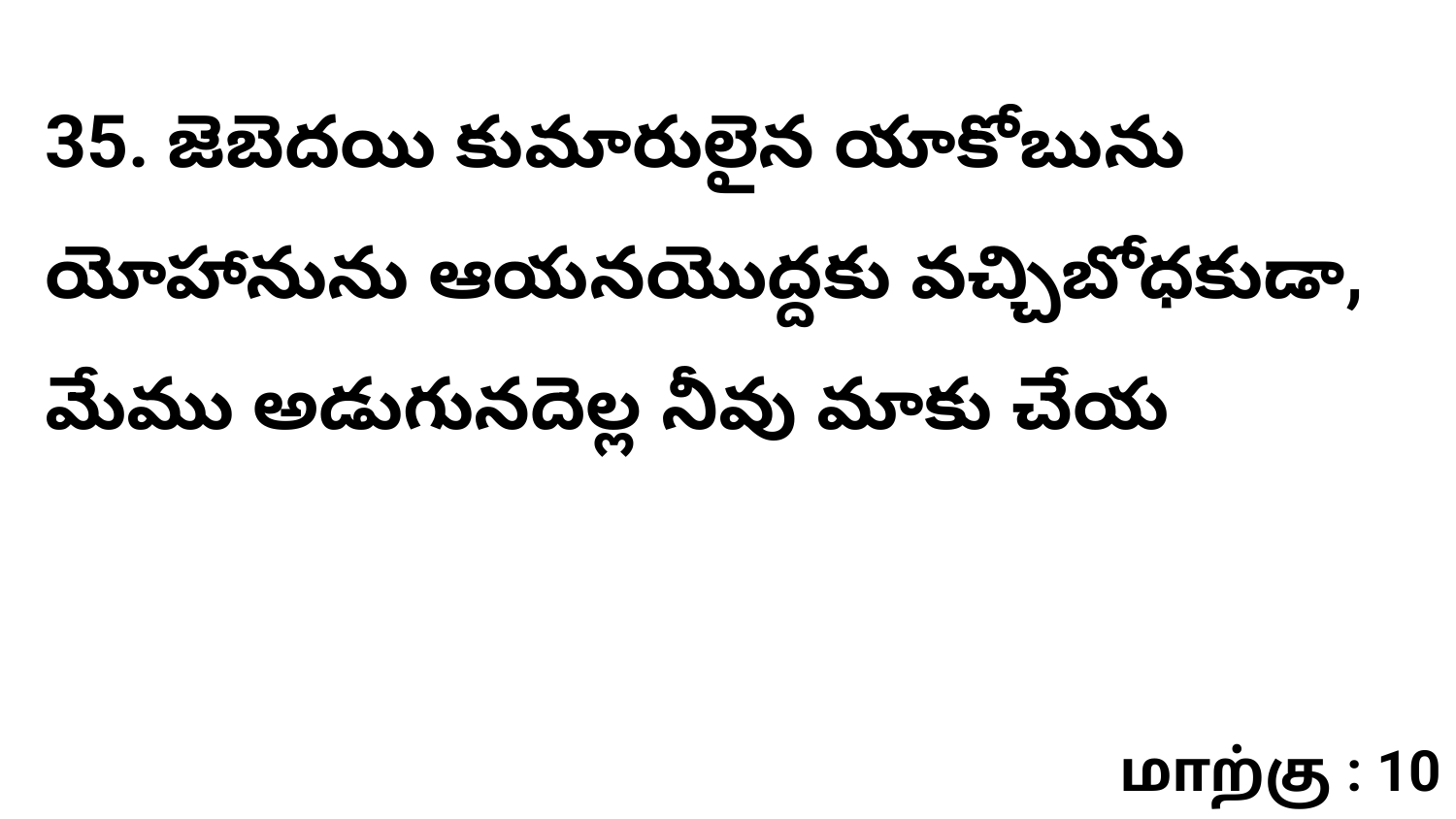

35. జెబెదయి కుమారులైన యాకోబును యోహానును ఆయనయొద్దకు వచ్చిబోధకుడా, మేము అడుగునదెల్ల నీవు మాకు చేయ
மாற்கு : 10